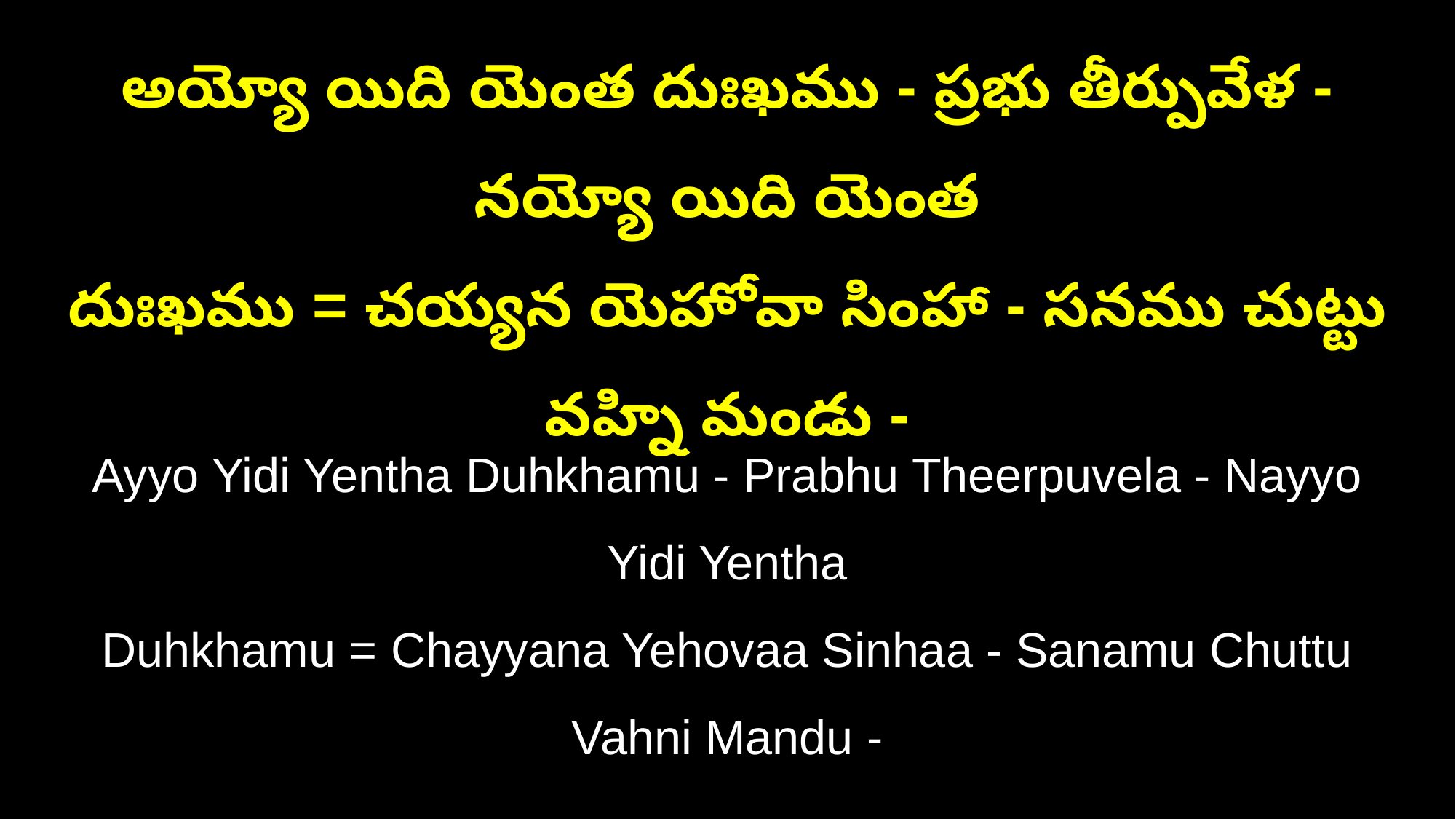

అయ్యో యిది యెంత దుఃఖము - ప్రభు తీర్పువేళ - నయ్యో యిది యెంత
దుఃఖము = చయ్యన యెహోవా సింహా - సనము చుట్టు వహ్ని మండు -
Ayyo Yidi Yentha Duhkhamu - Prabhu Theerpuvela - Nayyo Yidi Yentha
Duhkhamu = Chayyana Yehovaa Sinhaa - Sanamu Chuttu Vahni Mandu -